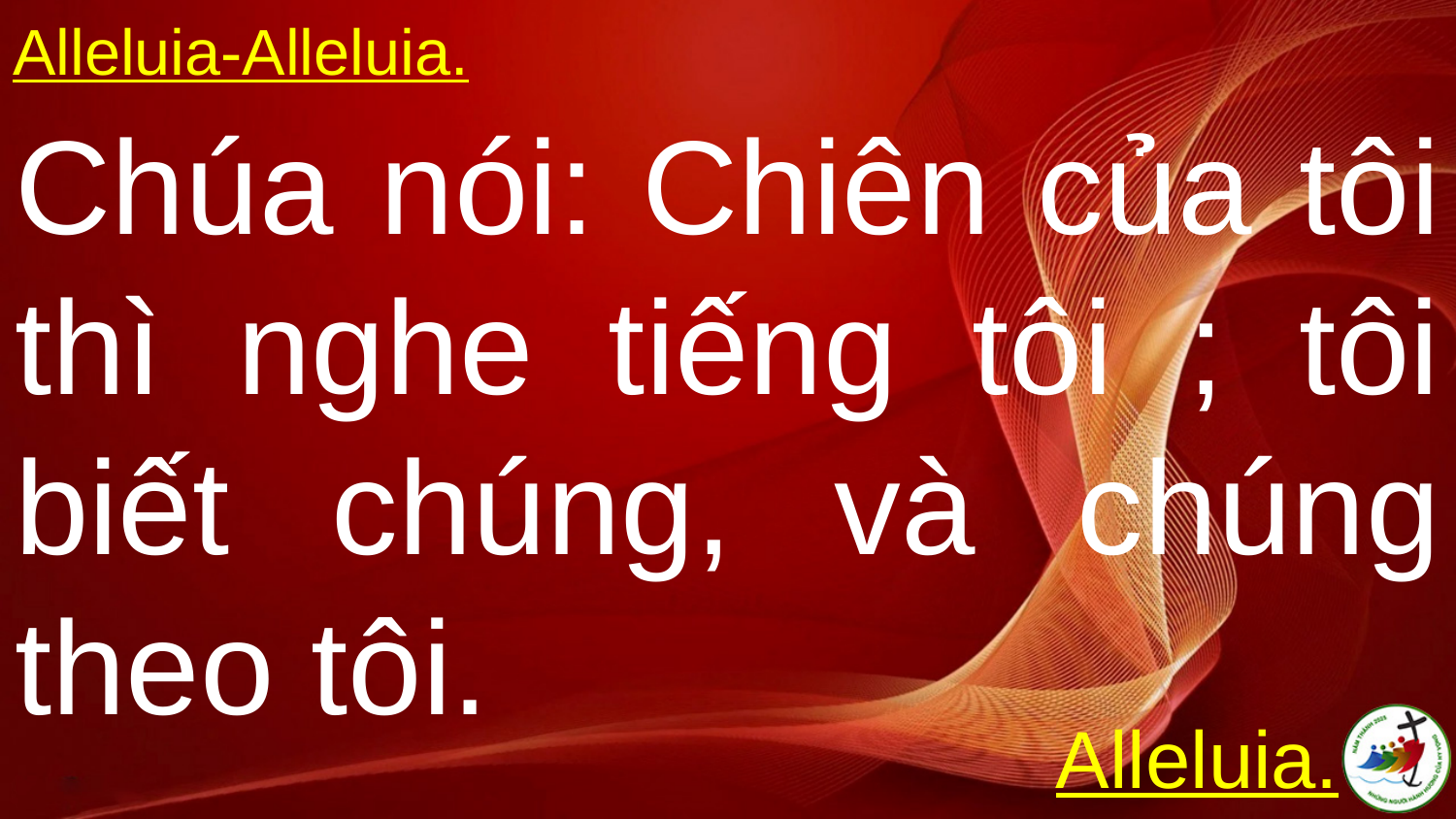

Alleluia-Alleluia.
# Chúa nói: Chiên của tôi thì nghe tiếng tôi ; tôi biết chúng, và chúng theo tôi.
Alleluia.